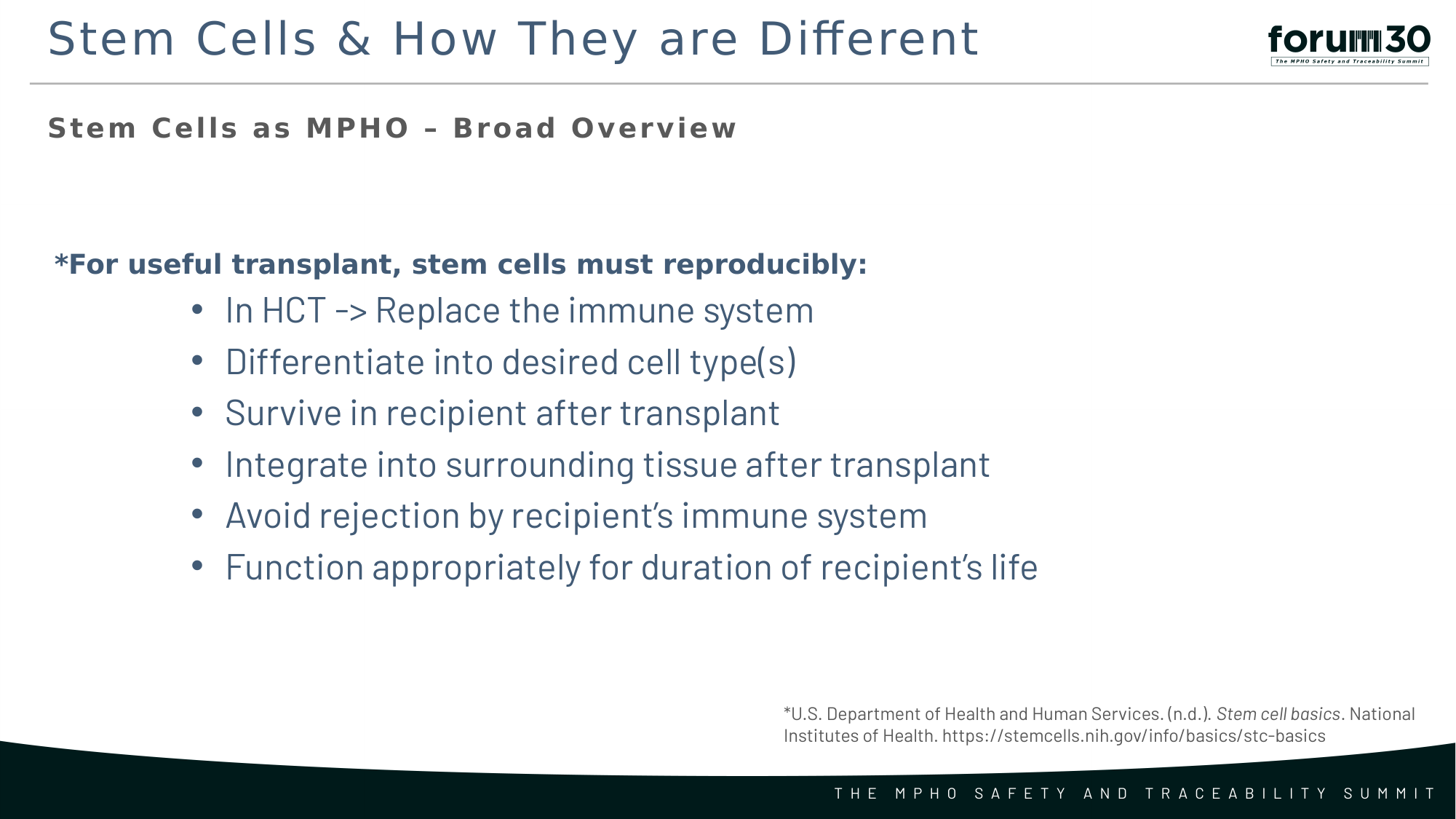

Stem Cells & How They are Different
Stem Cells as MPHO – Broad Overview
*For useful transplant, stem cells must reproducibly:
In HCT -> Replace the immune system
Differentiate into desired cell type(s)
Survive in recipient after transplant
Integrate into surrounding tissue after transplant
Avoid rejection by recipient’s immune system
Function appropriately for duration of recipient’s life

*U.S. Department of Health and Human Services. (n.d.). Stem cell basics. National Institutes of Health. https://stemcells.nih.gov/info/basics/stc-basics